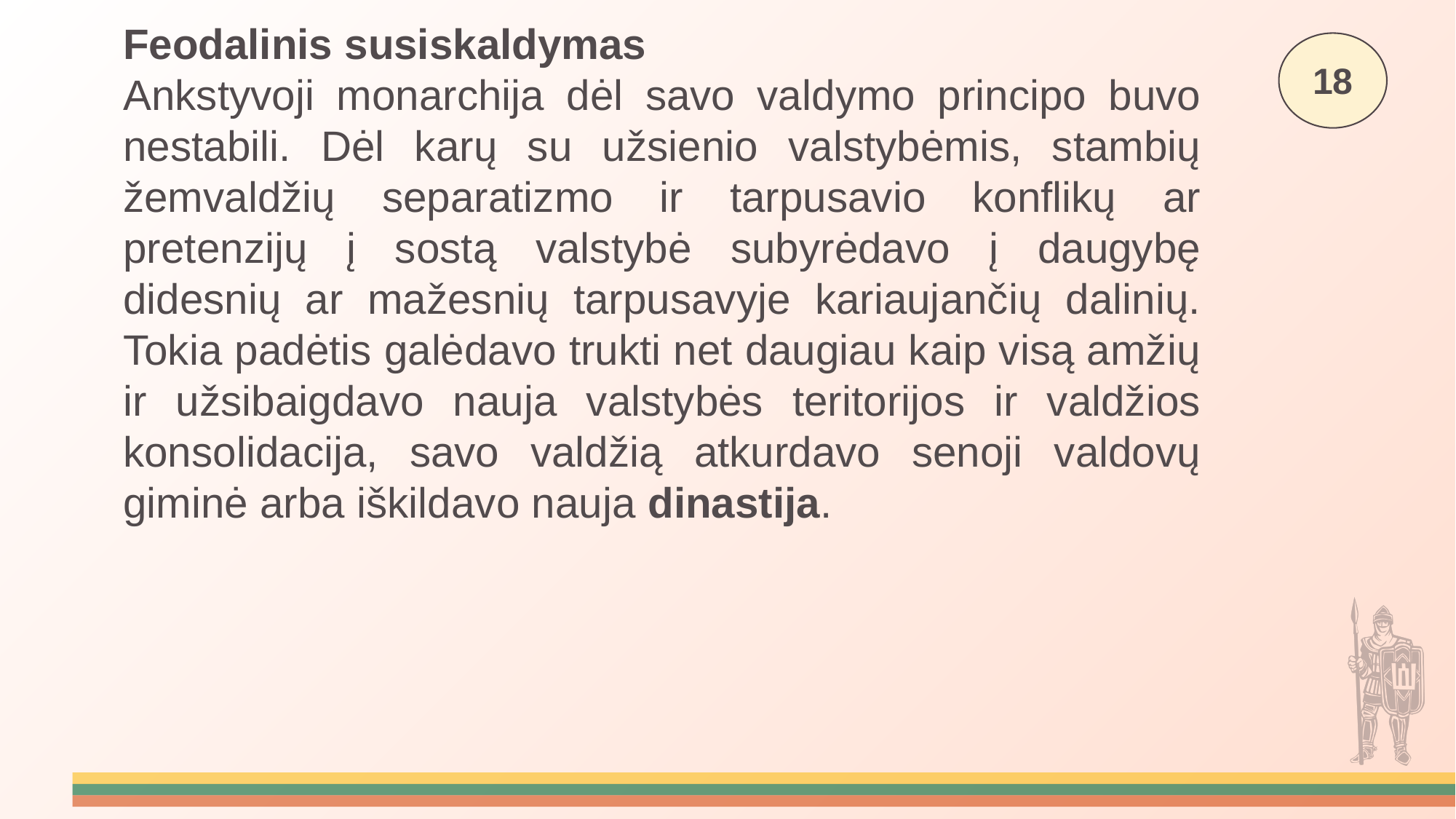

Feodalinis susiskaldymas
Ankstyvoji monarchija dėl savo valdymo principo buvo nestabili. Dėl karų su užsienio valstybėmis, stambių žemvaldžių separatizmo ir tarpusavio konflikų ar pretenzijų į sostą valstybė subyrėdavo į daugybę didesnių ar mažesnių tarpusavyje kariaujančių dalinių. Tokia padėtis galėdavo trukti net daugiau kaip visą amžių ir užsibaigdavo nauja valstybės teritorijos ir valdžios konsolidacija, savo valdžią atkurdavo senoji valdovų giminė arba iškildavo nauja dinastija.

18